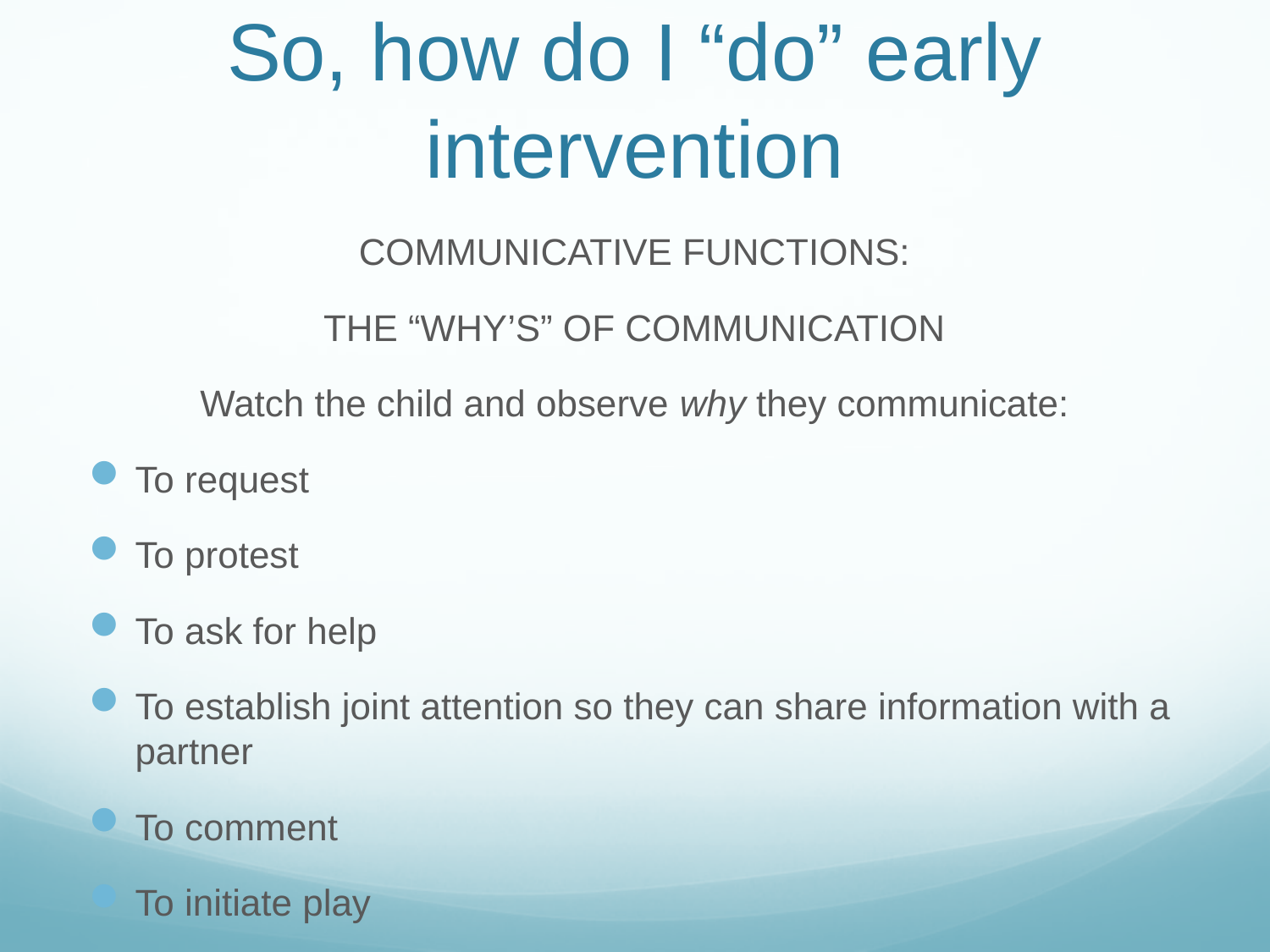

# So, how do I “do” early intervention
Communicative Functions:
The “Why’s” of communication
Watch the child and observe why they communicate:
To request
To protest
To ask for help
To establish joint attention so they can share information with a partner
To comment
To initiate play